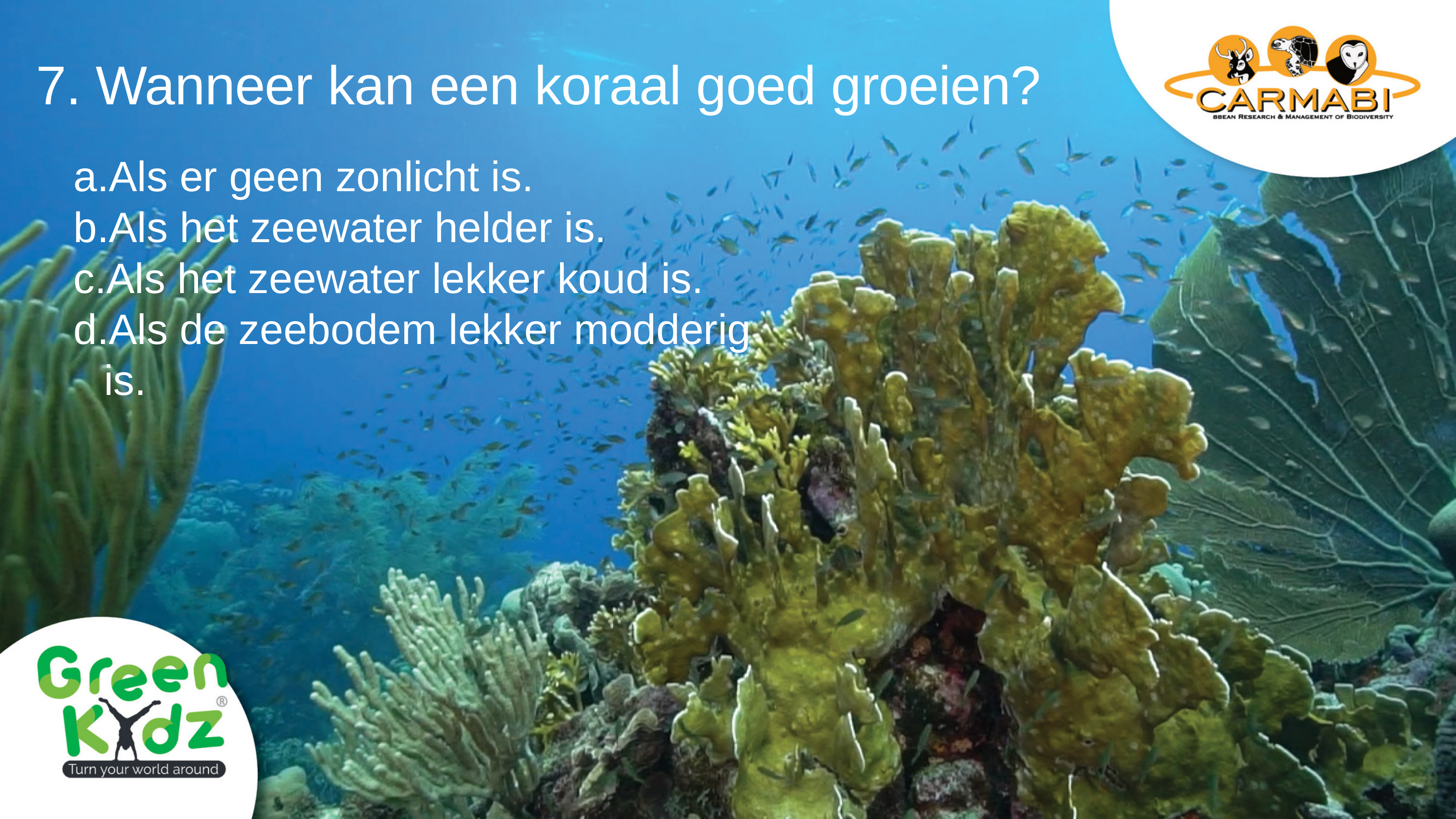

7. Wanneer kan een koraal goed groeien?
Als er geen zonlicht is.
Als het zeewater helder is.
Als het zeewater lekker koud is.
Als de zeebodem lekker modderig is.